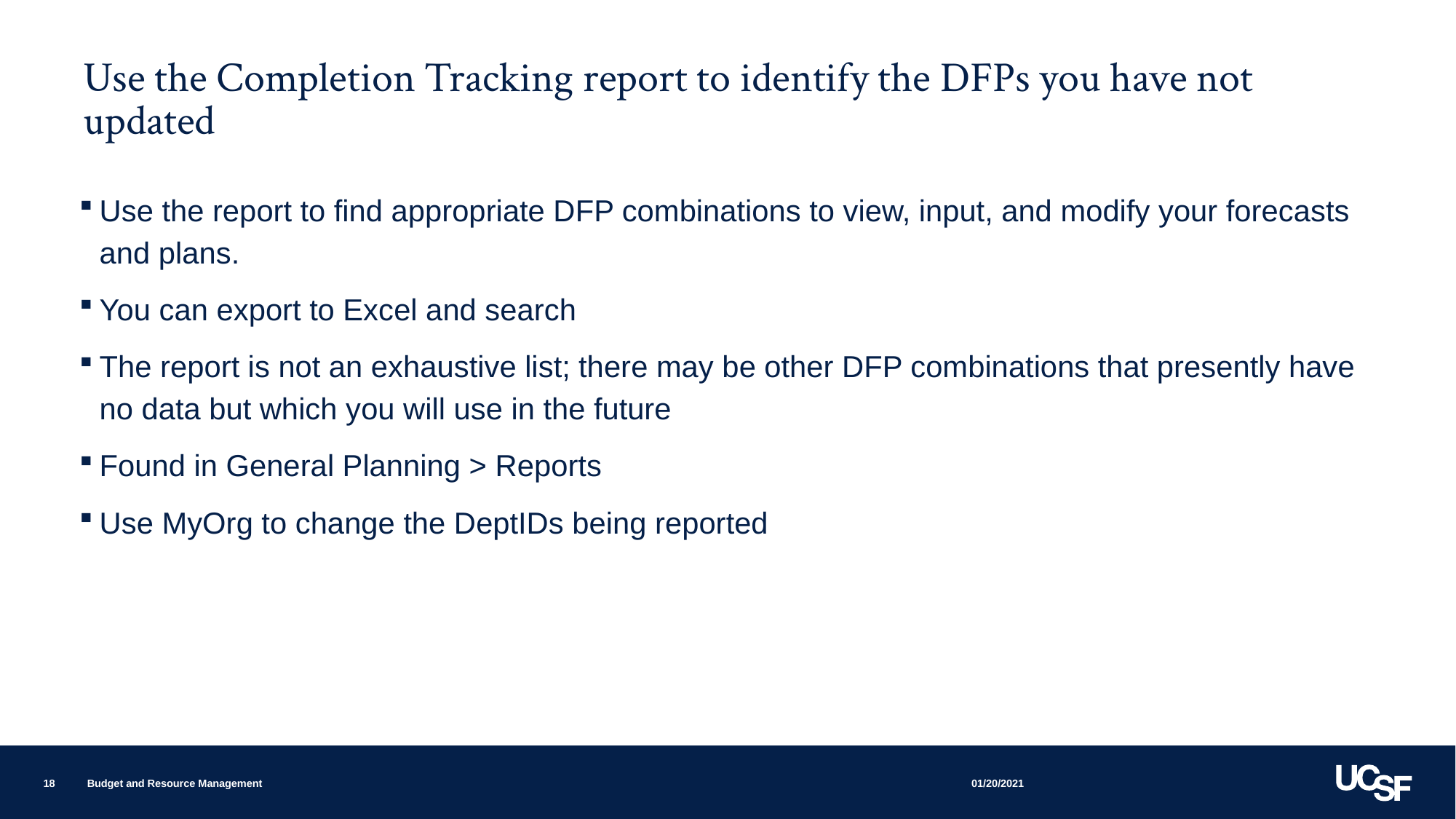

# Use the Completion Tracking report to identify the DFPs you have not updated
Use the report to find appropriate DFP combinations to view, input, and modify your forecasts and plans.
You can export to Excel and search
The report is not an exhaustive list; there may be other DFP combinations that presently have no data but which you will use in the future
Found in General Planning > Reports
Use MyOrg to change the DeptIDs being reported

01/20/2021
18
Budget and Resource Management